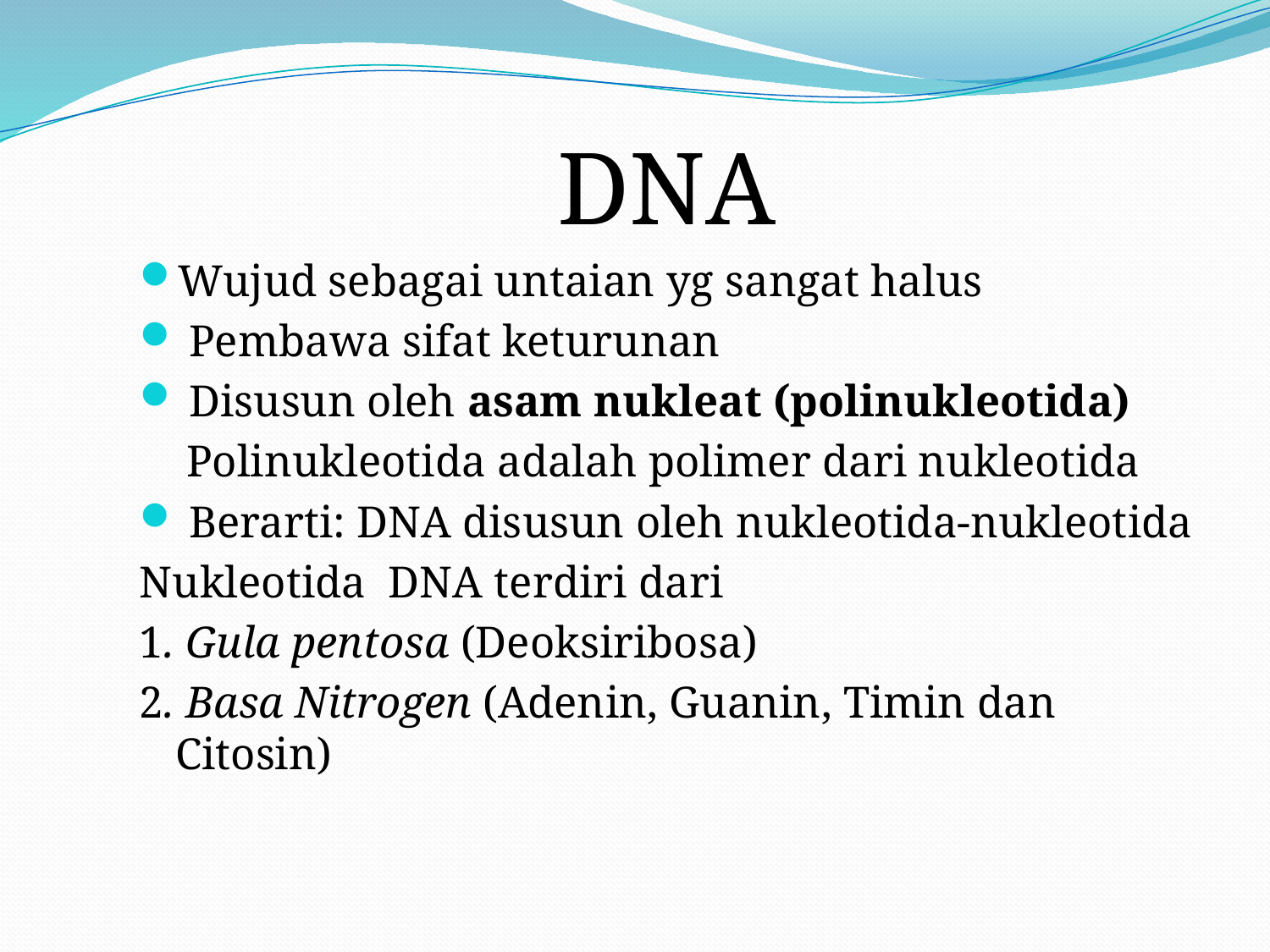

DNA
Wujud sebagai untaian yg sangat halus
 Pembawa sifat keturunan
 Disusun oleh asam nukleat (polinukleotida)
	 Polinukleotida adalah polimer dari nukleotida
 Berarti: DNA disusun oleh nukleotida-nukleotida
Nukleotida  DNA terdiri dari
1. Gula pentosa (Deoksiribosa)
2. Basa Nitrogen (Adenin, Guanin, Timin dan Citosin)